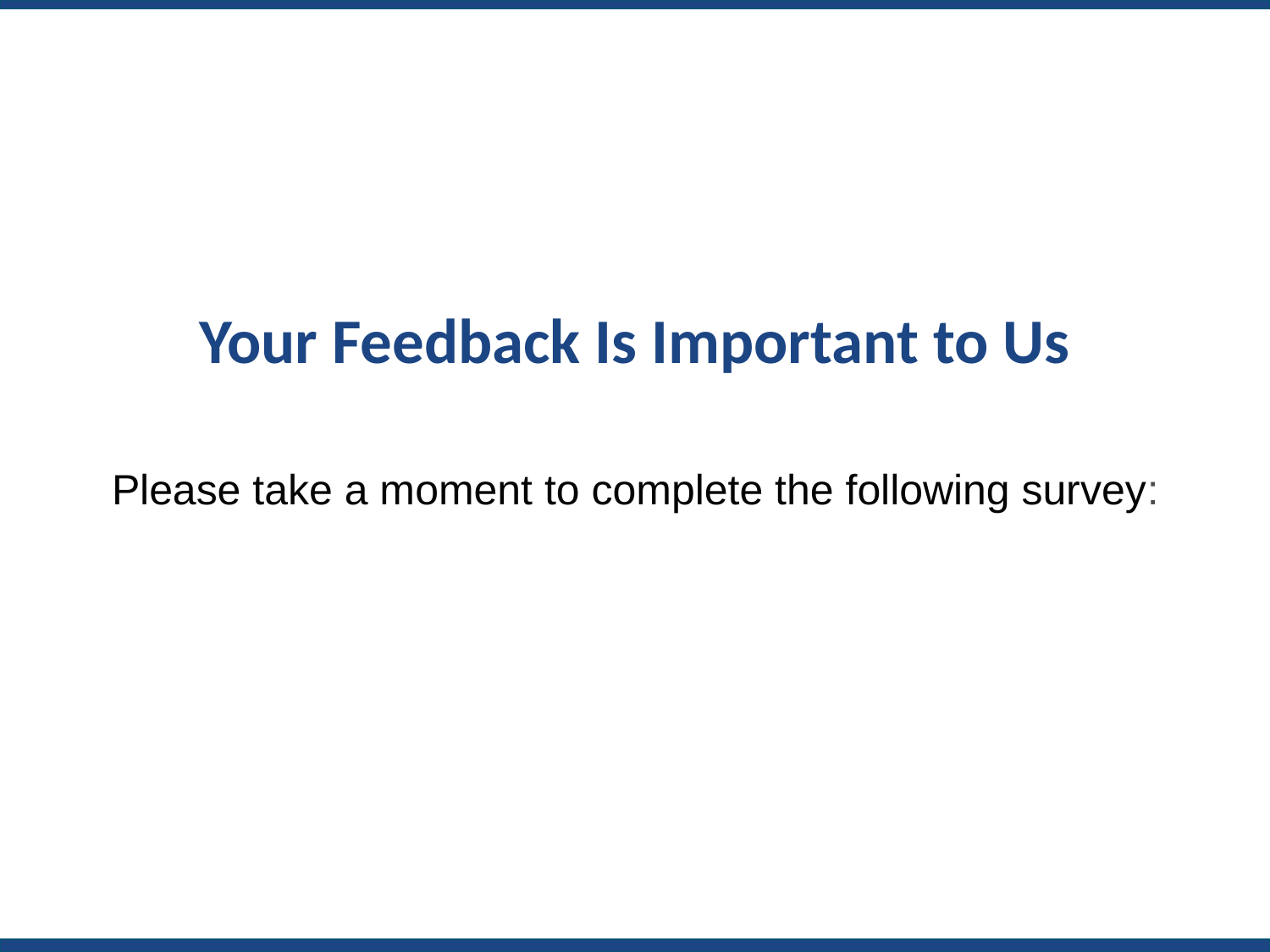

# Your Feedback Is Important to Us

Please take a moment to complete the following survey: